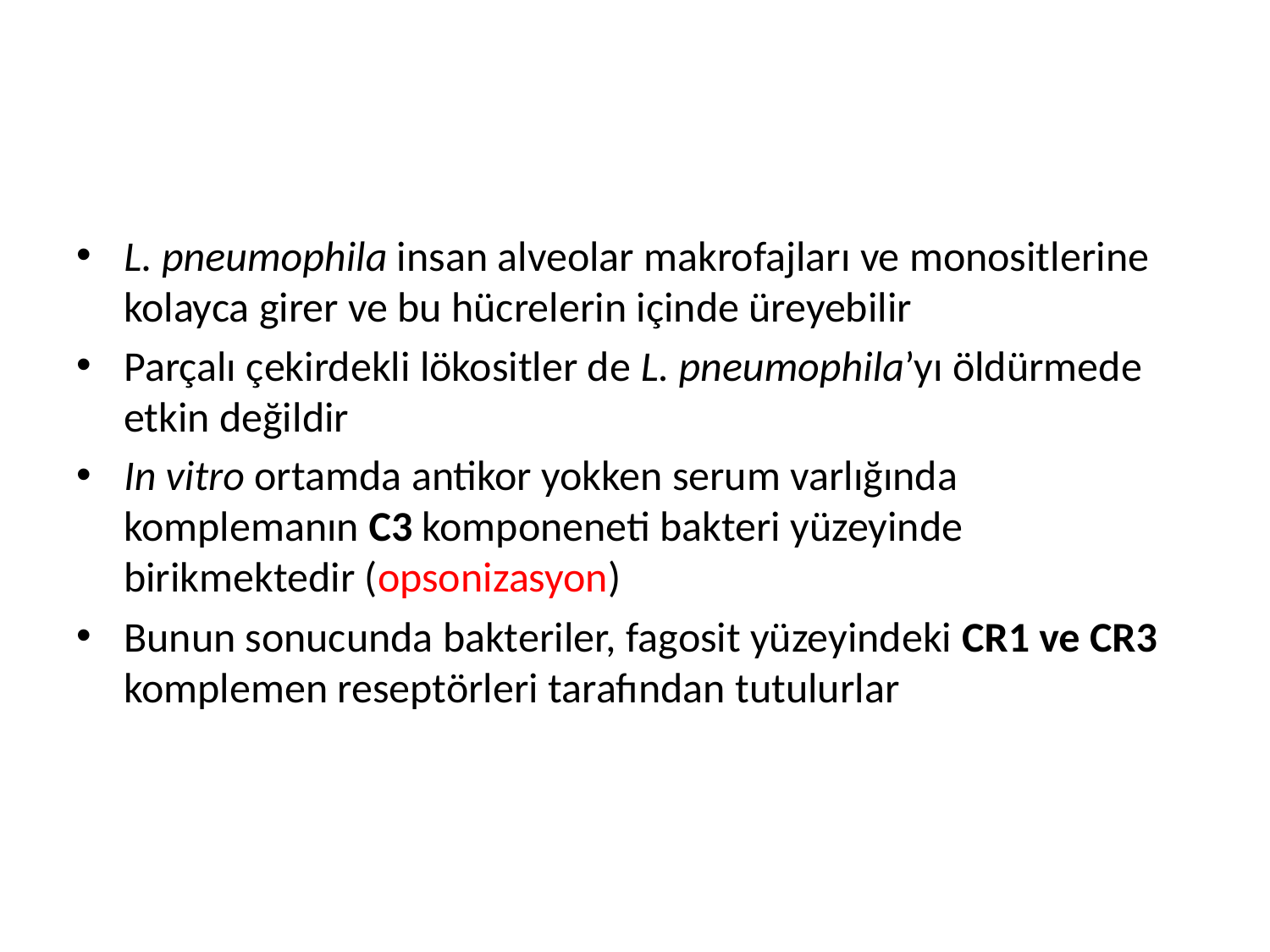

#
L. pneumophila insan alveolar makrofajları ve monositlerine kolayca girer ve bu hücrelerin içinde üreyebilir
Parçalı çekirdekli lökositler de L. pneumophila’yı öldürmede etkin değildir
In vitro ortamda antikor yokken serum varlığında komplemanın C3 komponeneti bakteri yüzeyinde birikmektedir (opsonizasyon)
Bunun sonucunda bakteriler, fagosit yüzeyindeki CR1 ve CR3 komplemen reseptörleri tarafından tutulurlar